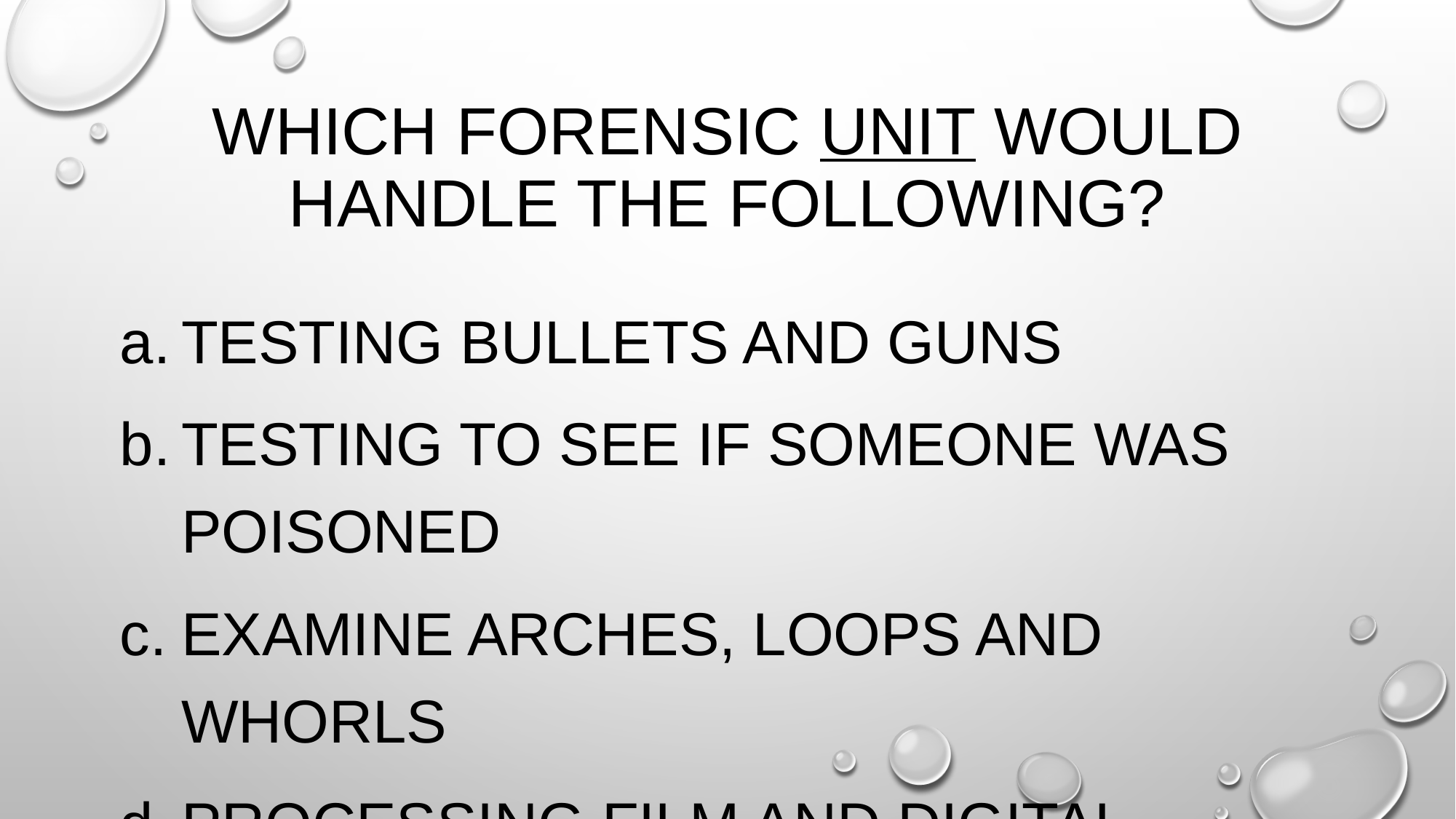

# Which forensic unit would handle the following?
Testing bullets and guns
Testing to see if someone was poisoned
Examine arches, loops and whorls
Processing film and digital images